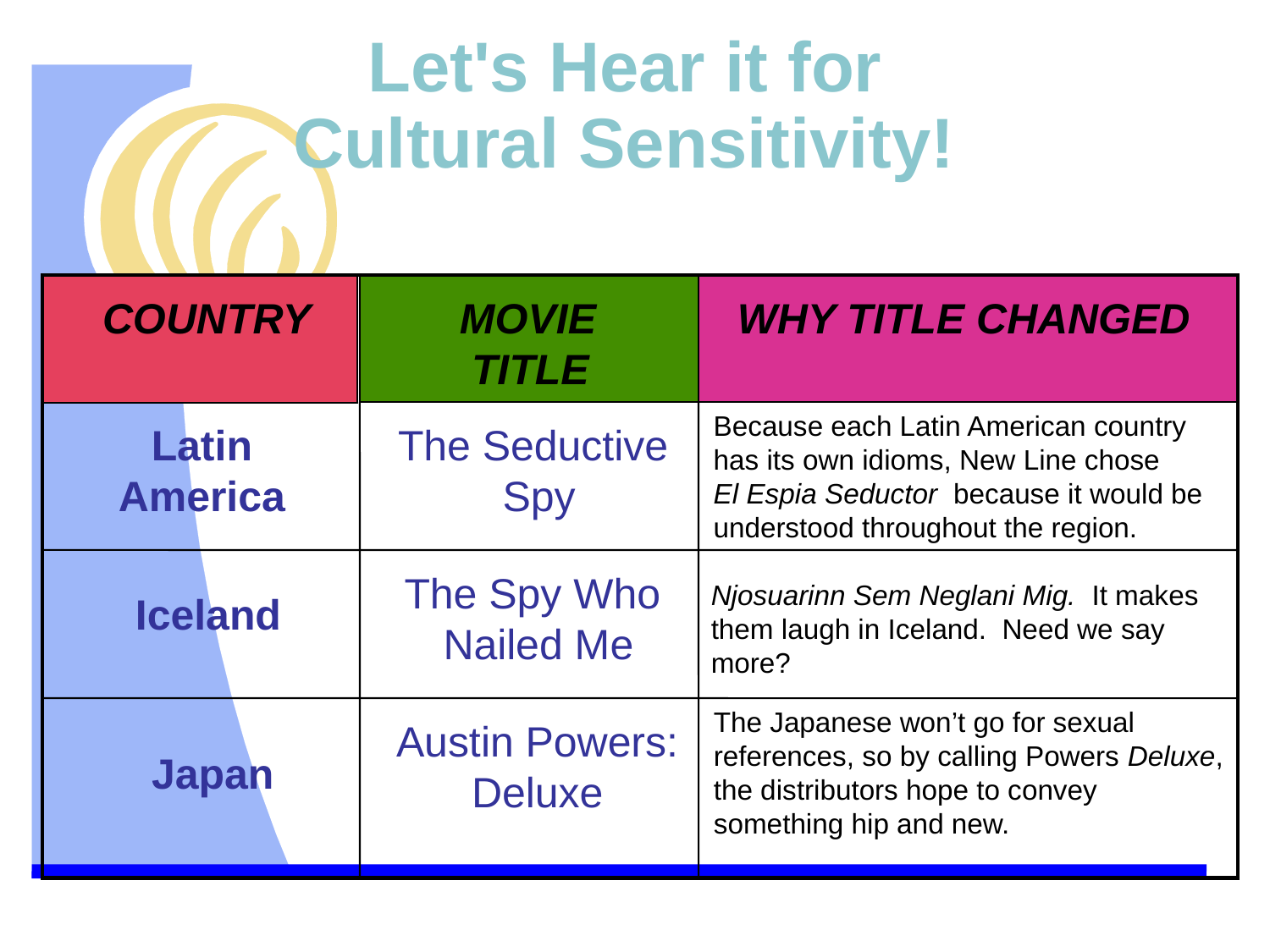

# Let's Hear it for Cultural Sensitivity!

    COUNTRY	  MOVIE 	    WHY TITLE CHANGED
			   TITLE

Because each Latin American country
has its own idioms, New Line chose
El Espia Seductor  because it would be
understood throughout the region.

Latin
America
The Seductive
Spy

The Spy Who
Nailed Me
Njosuarinn Sem Neglani Mig.  It makes
them laugh in Iceland.  Need we say
more?
Iceland

The Japanese won’t go for sexual
references, so by calling Powers Deluxe,
the distributors hope to convey
something hip and new.
Austin Powers:
Deluxe
Japan